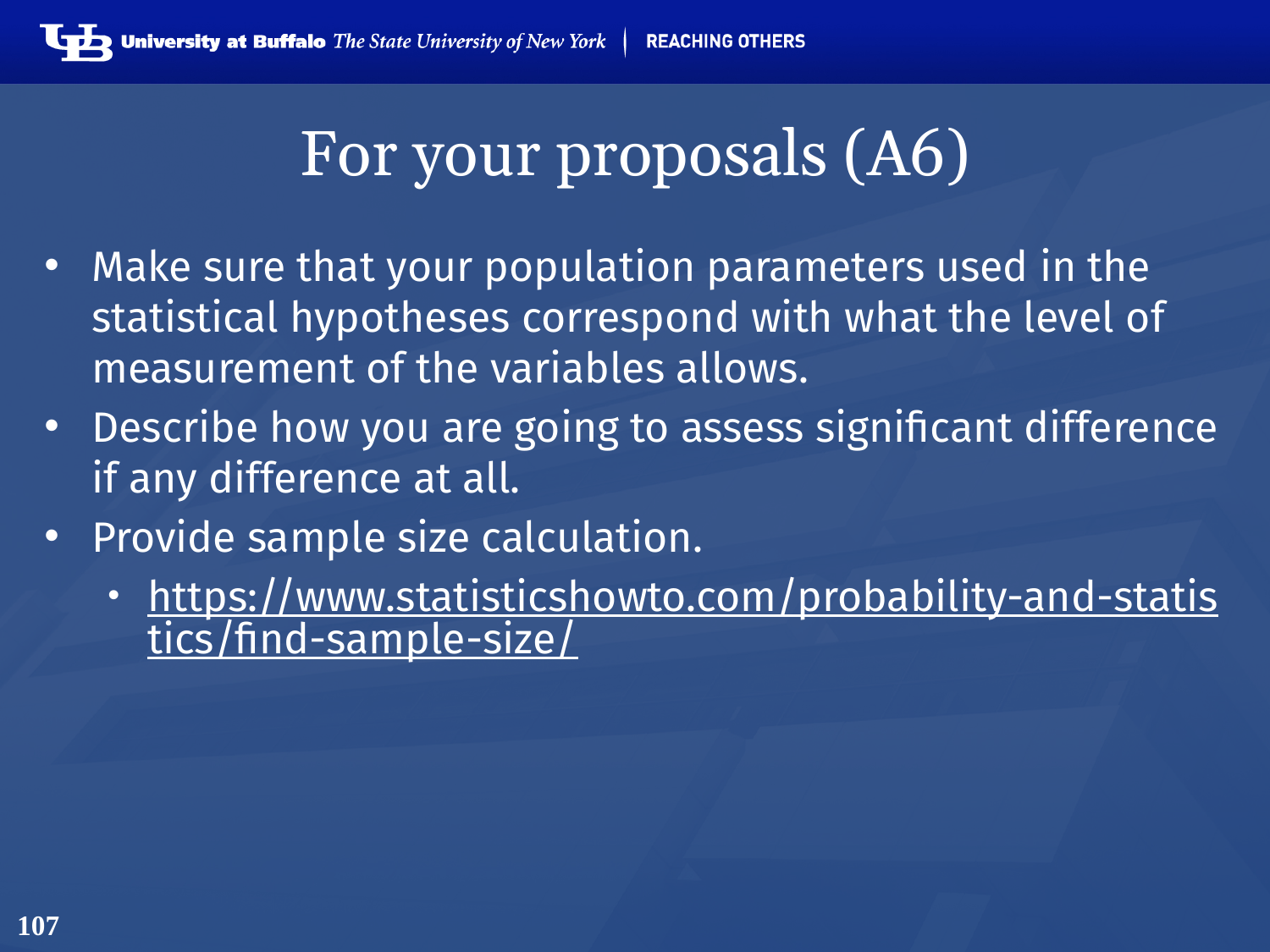

# For your proposals (A6)
Make sure that your population parameters used in the statistical hypotheses correspond with what the level of measurement of the variables allows.
Describe how you are going to assess significant difference if any difference at all.
Provide sample size calculation.
https://www.statisticshowto.com/probability-and-statistics/find-sample-size/